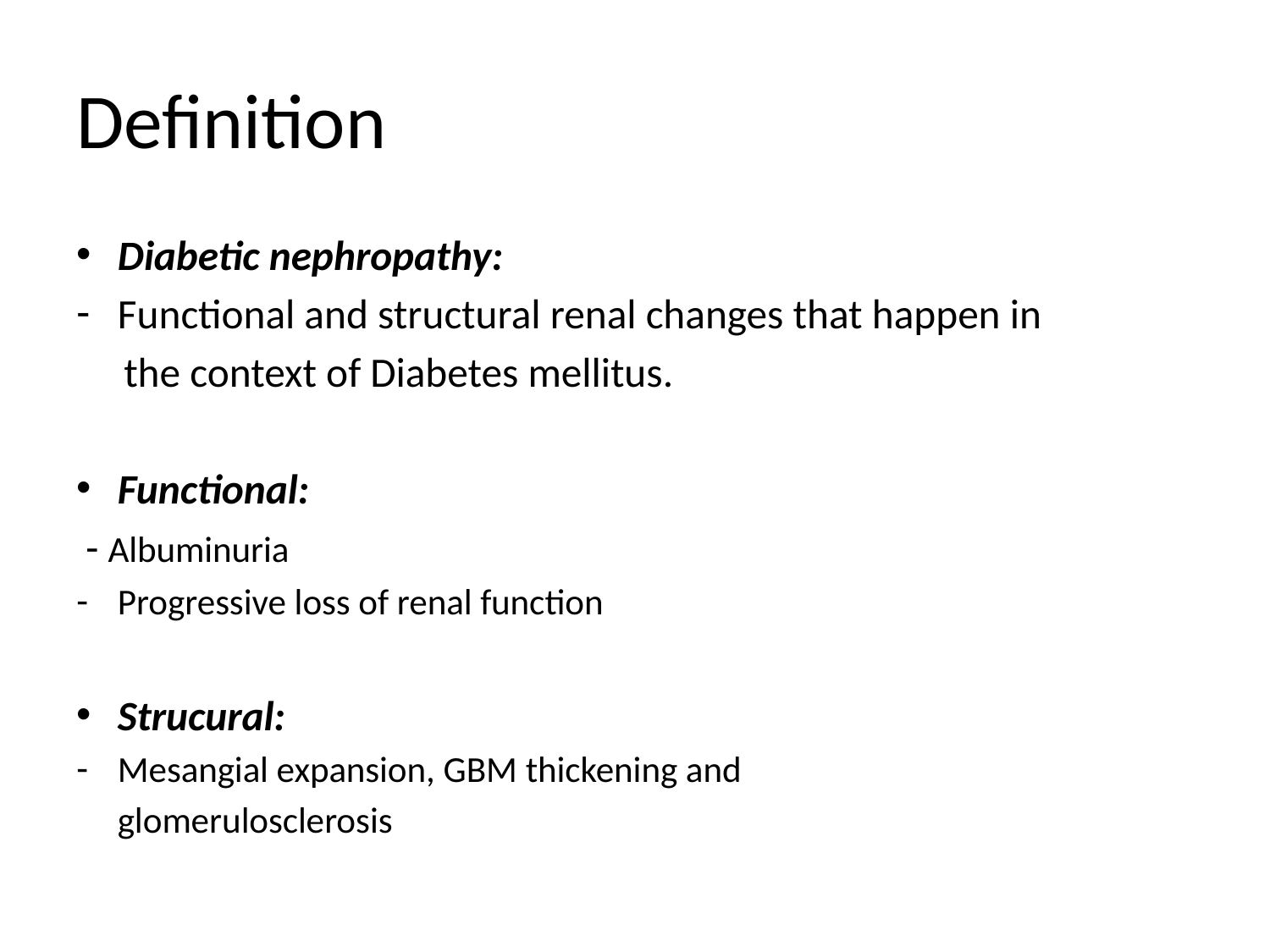

# Definition
Diabetic nephropathy:
Functional and structural renal changes that happen in
     the context of Diabetes mellitus.

Functional:
 - Albuminuria
Progressive loss of renal function

Strucural:
Mesangial expansion, GBM thickening and
     glomerulosclerosis